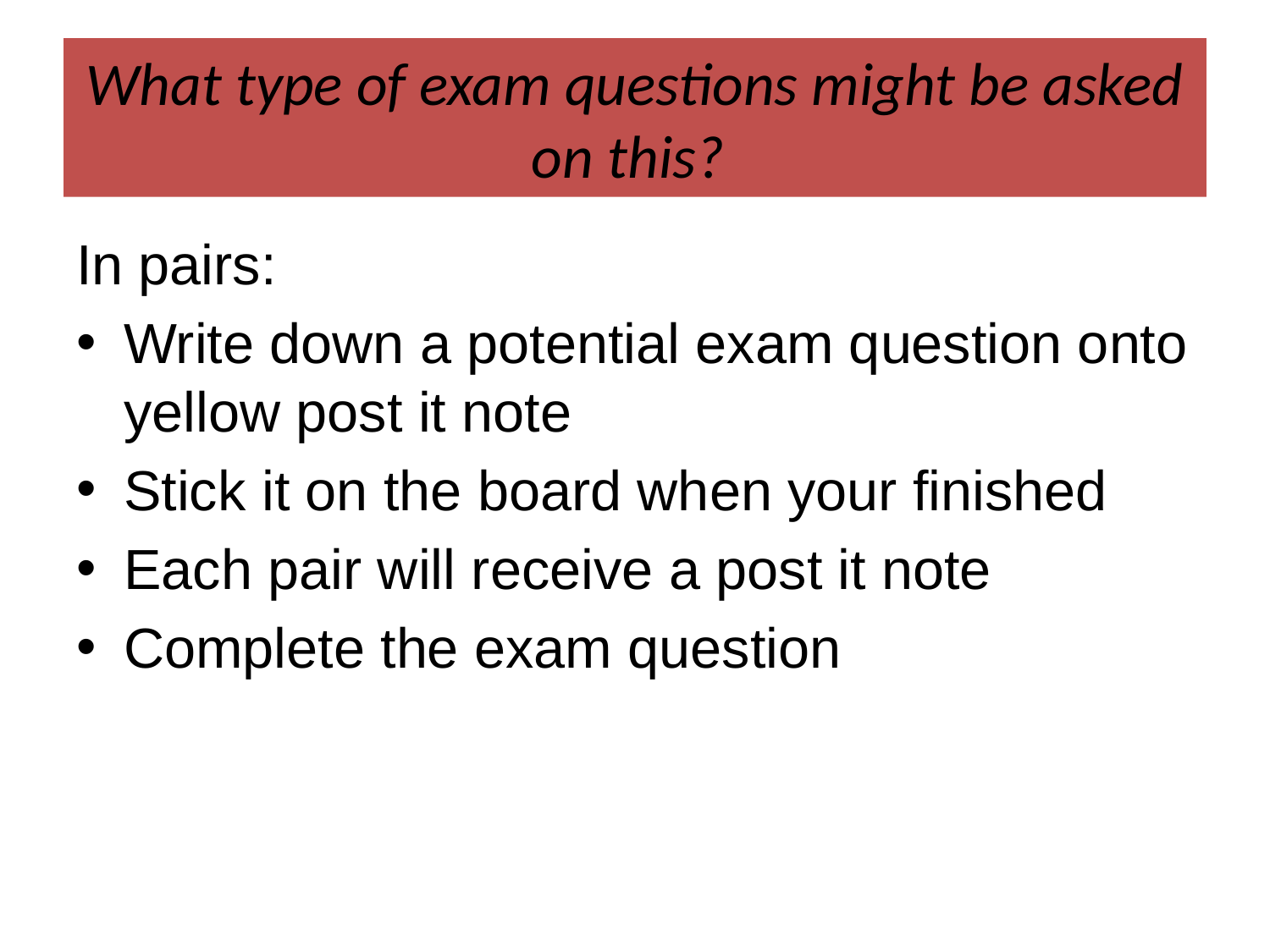

# What type of exam questions might be asked on this?
In pairs:
Write down a potential exam question onto yellow post it note
Stick it on the board when your finished
Each pair will receive a post it note
Complete the exam question